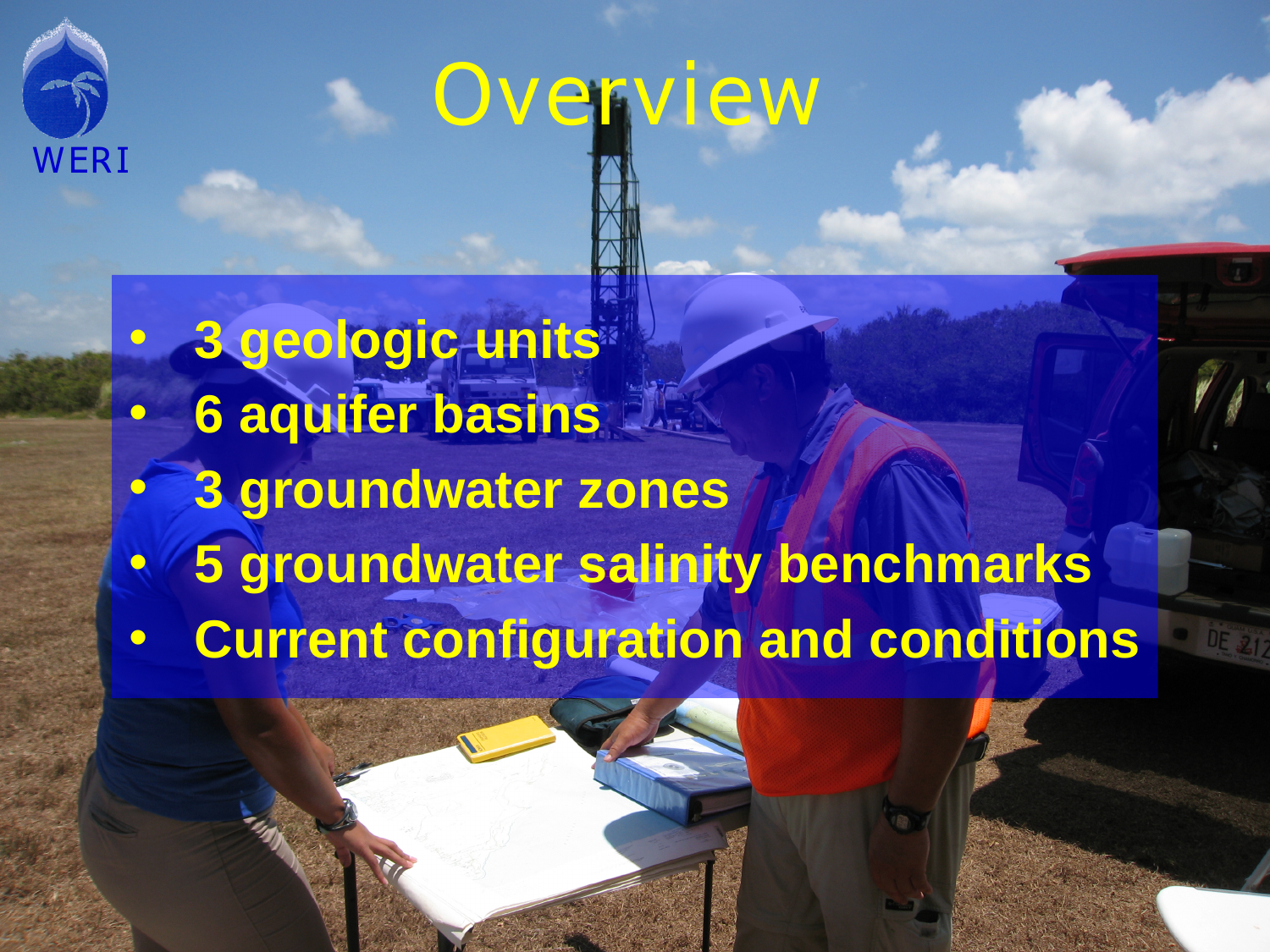

Overview
3 geologic units
6 aquifer basins
3 groundwater zones
5 groundwater salinity benchmarks
Current configuration and conditions